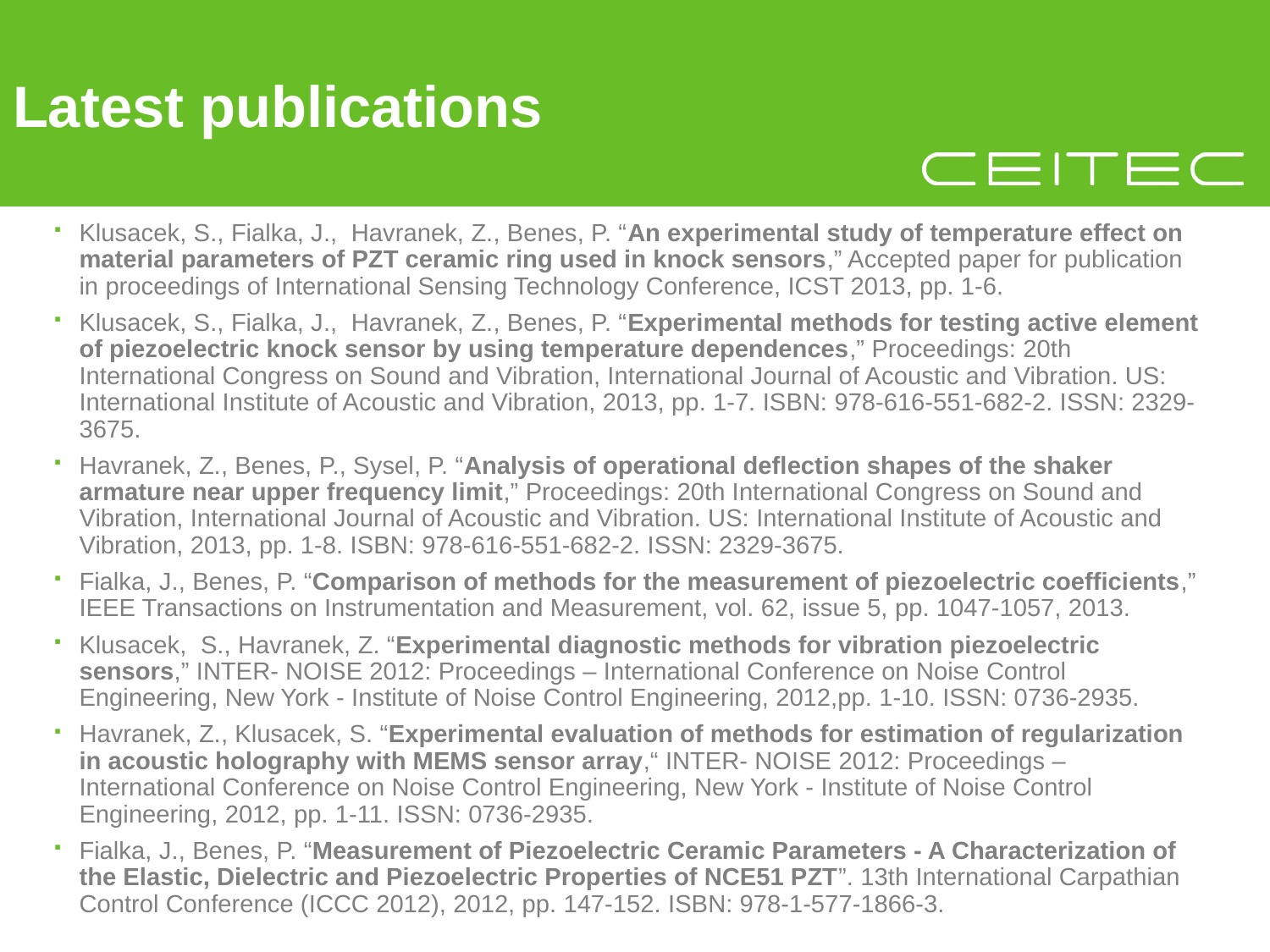

# Latest publications
Klusacek, S., Fialka, J.,  Havranek, Z., Benes, P. “An experimental study of temperature effect on material parameters of PZT ceramic ring used in knock sensors,” Accepted paper for publication in proceedings of International Sensing Technology Conference, ICST 2013, pp. 1-6.
Klusacek, S., Fialka, J.,  Havranek, Z., Benes, P. “Experimental methods for testing active element of piezoelectric knock sensor by using temperature dependences,” Proceedings: 20th International Congress on Sound and Vibration, International Journal of Acoustic and Vibration. US: International Institute of Acoustic and Vibration, 2013, pp. 1-7. ISBN: 978-616-551-682-2. ISSN: 2329-3675.
Havranek, Z., Benes, P., Sysel, P. “Analysis of operational deflection shapes of the shaker armature near upper frequency limit,” Proceedings: 20th International Congress on Sound and Vibration, International Journal of Acoustic and Vibration. US: International Institute of Acoustic and Vibration, 2013, pp. 1-8. ISBN: 978-616-551-682-2. ISSN: 2329-3675.
Fialka, J., Benes, P. “Comparison of methods for the measurement of piezoelectric coefficients,” IEEE Transactions on Instrumentation and Measurement, vol. 62, issue 5, pp. 1047-1057, 2013.
Klusacek,  S., Havranek, Z. “Experimental diagnostic methods for vibration piezoelectric sensors,” INTER- NOISE 2012: Proceedings – International Conference on Noise Control Engineering, New York - Institute of Noise Control Engineering, 2012,pp. 1-10. ISSN: 0736-2935.
Havranek, Z., Klusacek, S. “Experimental evaluation of methods for estimation of regularization in acoustic holography with MEMS sensor array,“ INTER- NOISE 2012: Proceedings – International Conference on Noise Control Engineering, New York - Institute of Noise Control Engineering, 2012, pp. 1-11. ISSN: 0736-2935.
Fialka, J., Benes, P. “Measurement of Piezoelectric Ceramic Parameters - A Characterization of the Elastic, Dielectric and Piezoelectric Properties of NCE51 PZT”. 13th International Carpathian Control Conference (ICCC 2012), 2012, pp. 147-152. ISBN: 978-1-577-1866-3.